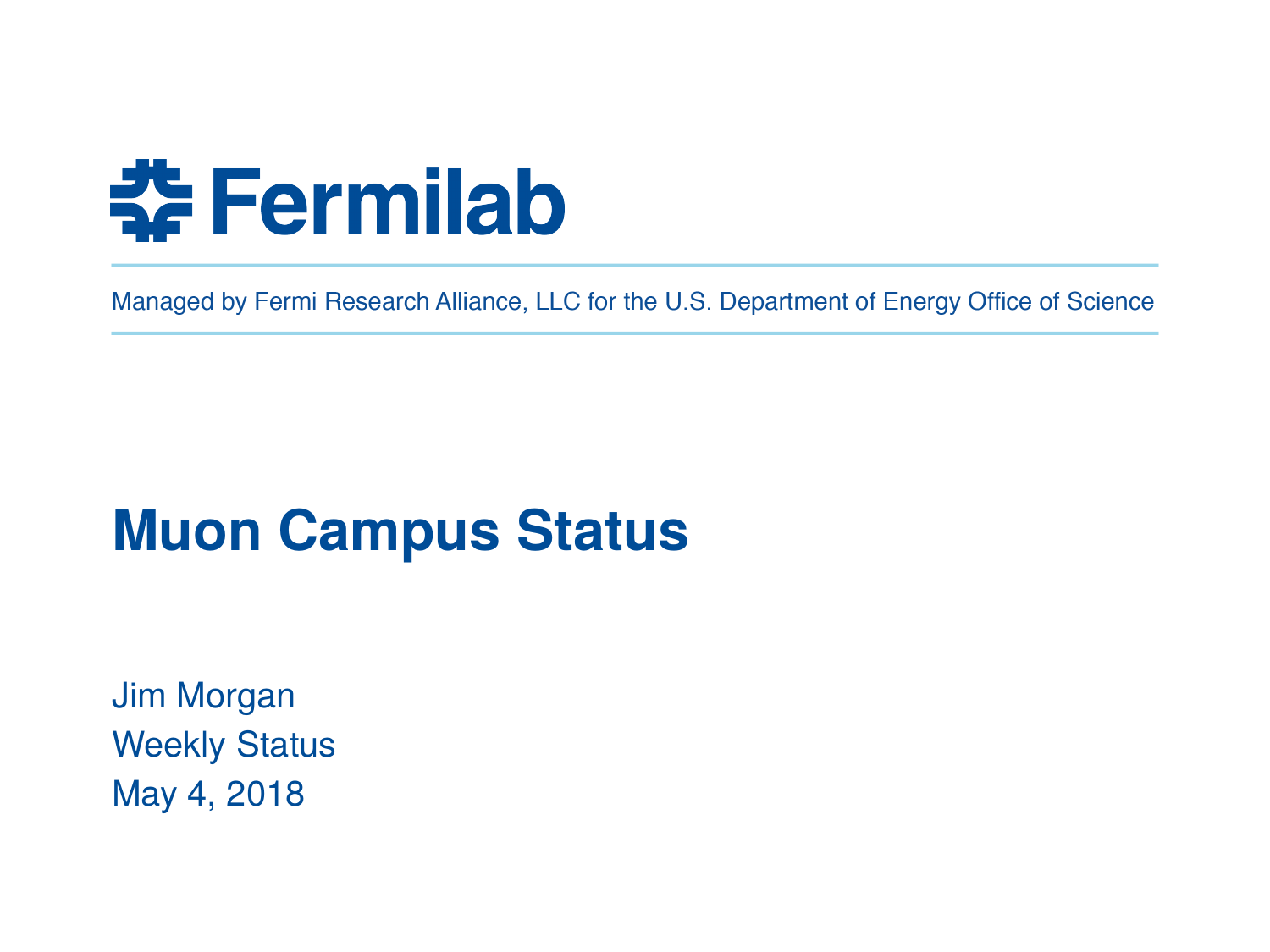

# Muon Campus Status
Jim Morgan
Weekly Status
May 4, 2018